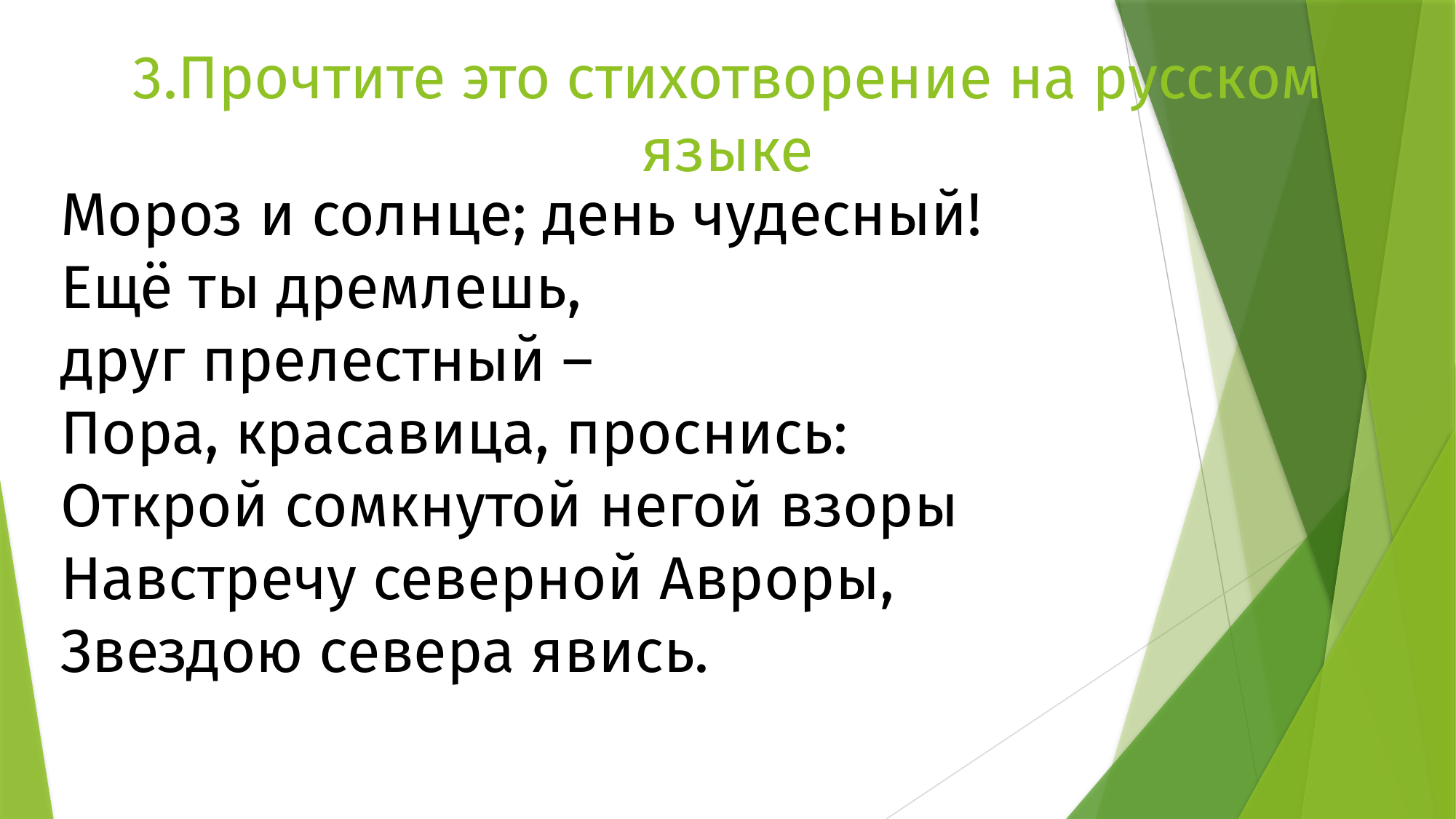

# 3.Прочтите это стихотворение на русском языке
Мороз и солнце; день чудесный!
Ещё ты дремлешь,
друг прелестный –
Пора, красавица, проснись:
Открой сомкнутой негой взоры
Навстречу северной Авроры,
Звездою севера явись.